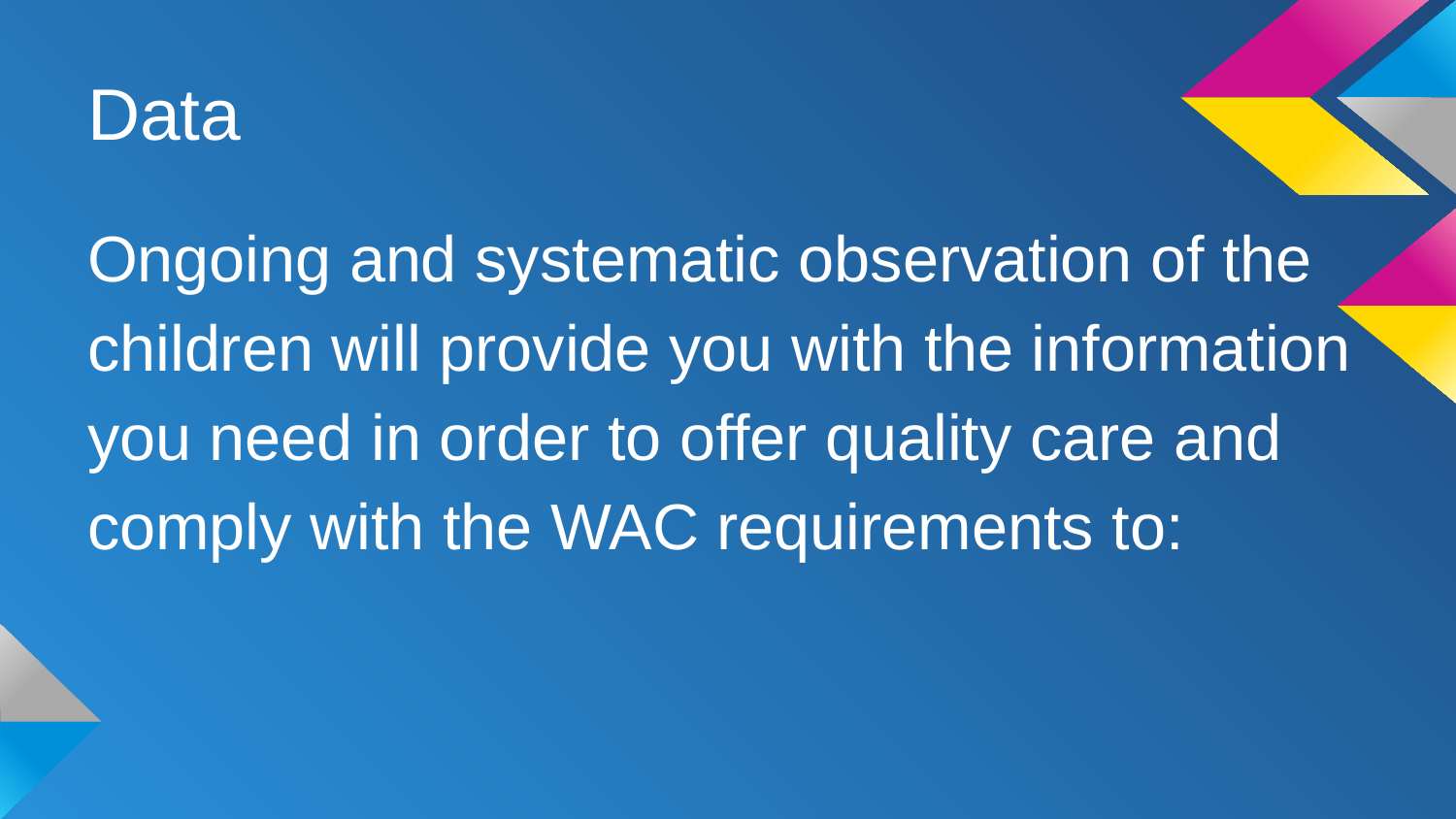

# Data
Ongoing and systematic observation of the children will provide you with the information you need in order to offer quality care and comply with the WAC requirements to: